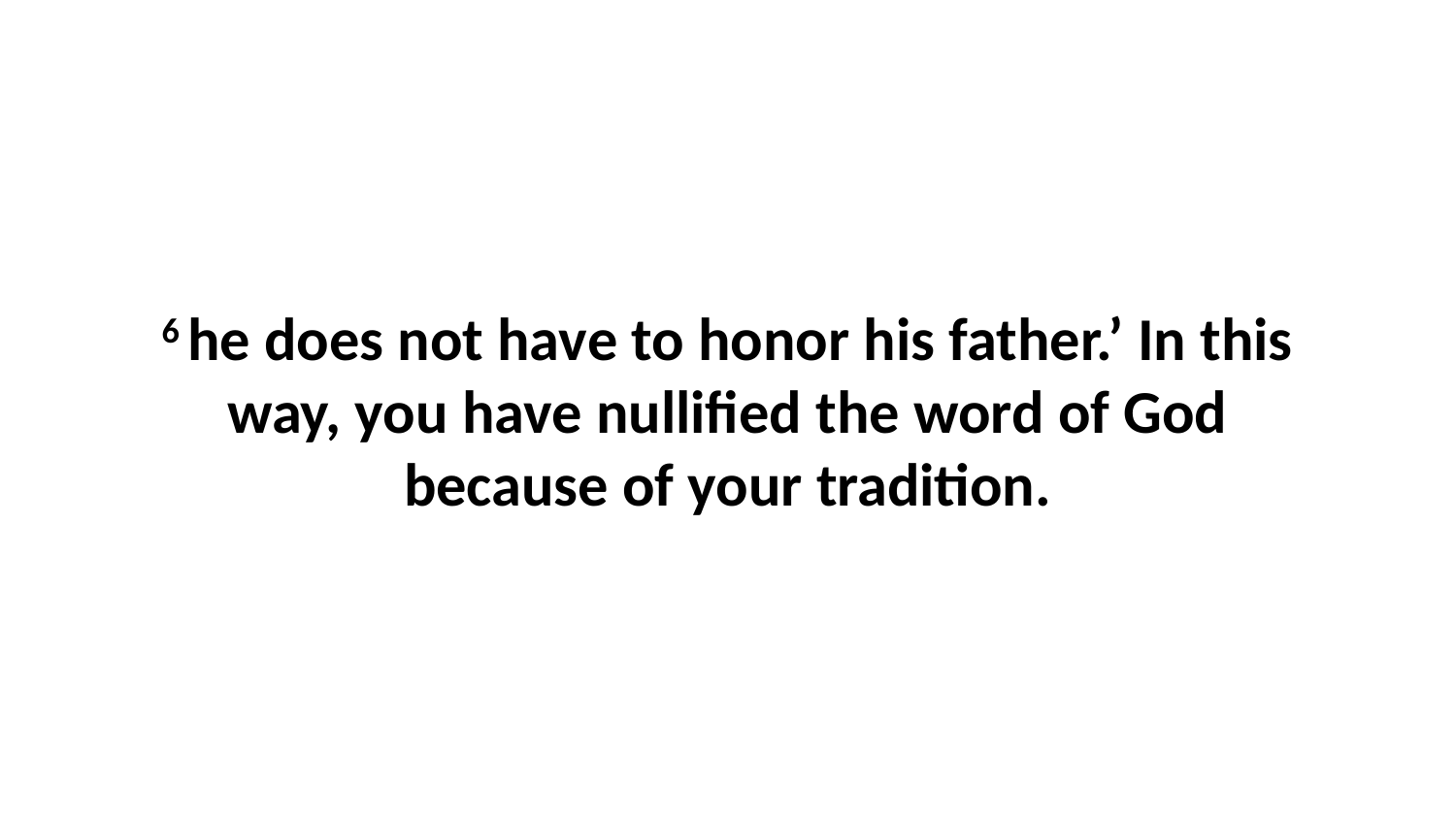

6 he does not have to honor his father.’ In this way, you have nullified the word of God because of your tradition.